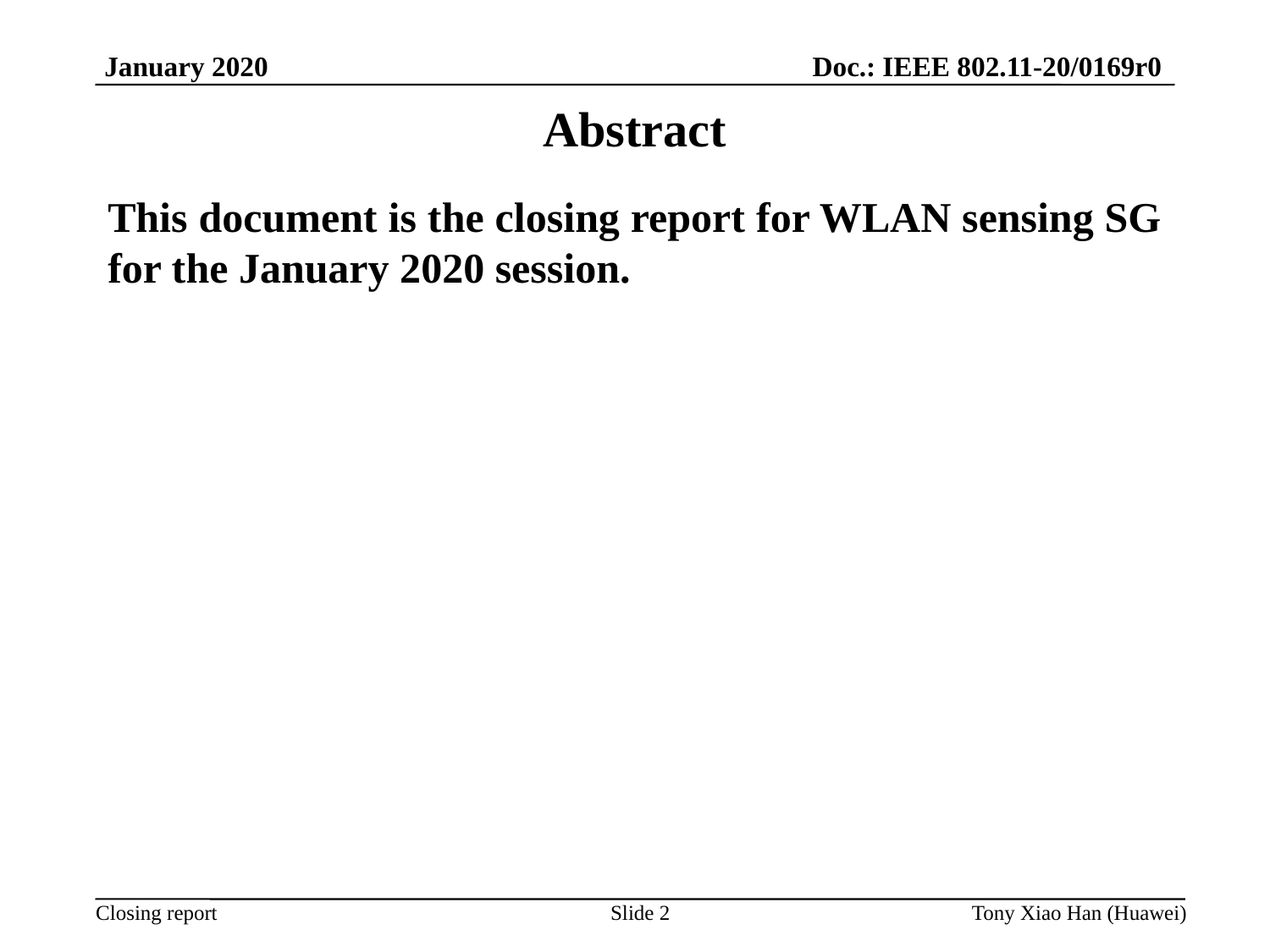

# Abstract
This document is the closing report for WLAN sensing SG for the January 2020 session.
Slide 2
Tony Xiao Han (Huawei)